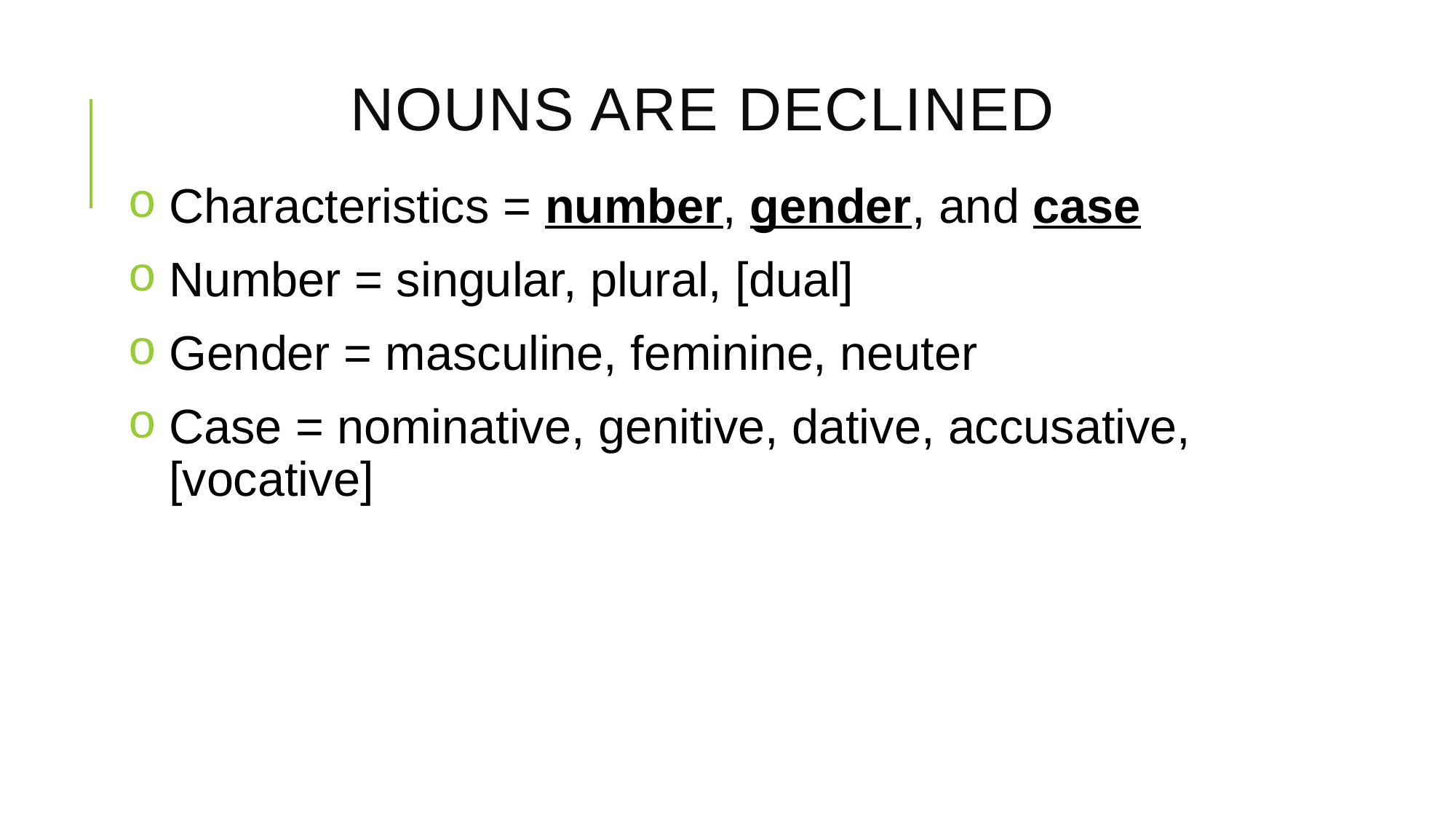

# NOUNS are declined
Characteristics = number, gender, and case
Number = singular, plural, [dual]
Gender = masculine, feminine, neuter
Case = nominative, genitive, dative, accusative, [vocative]